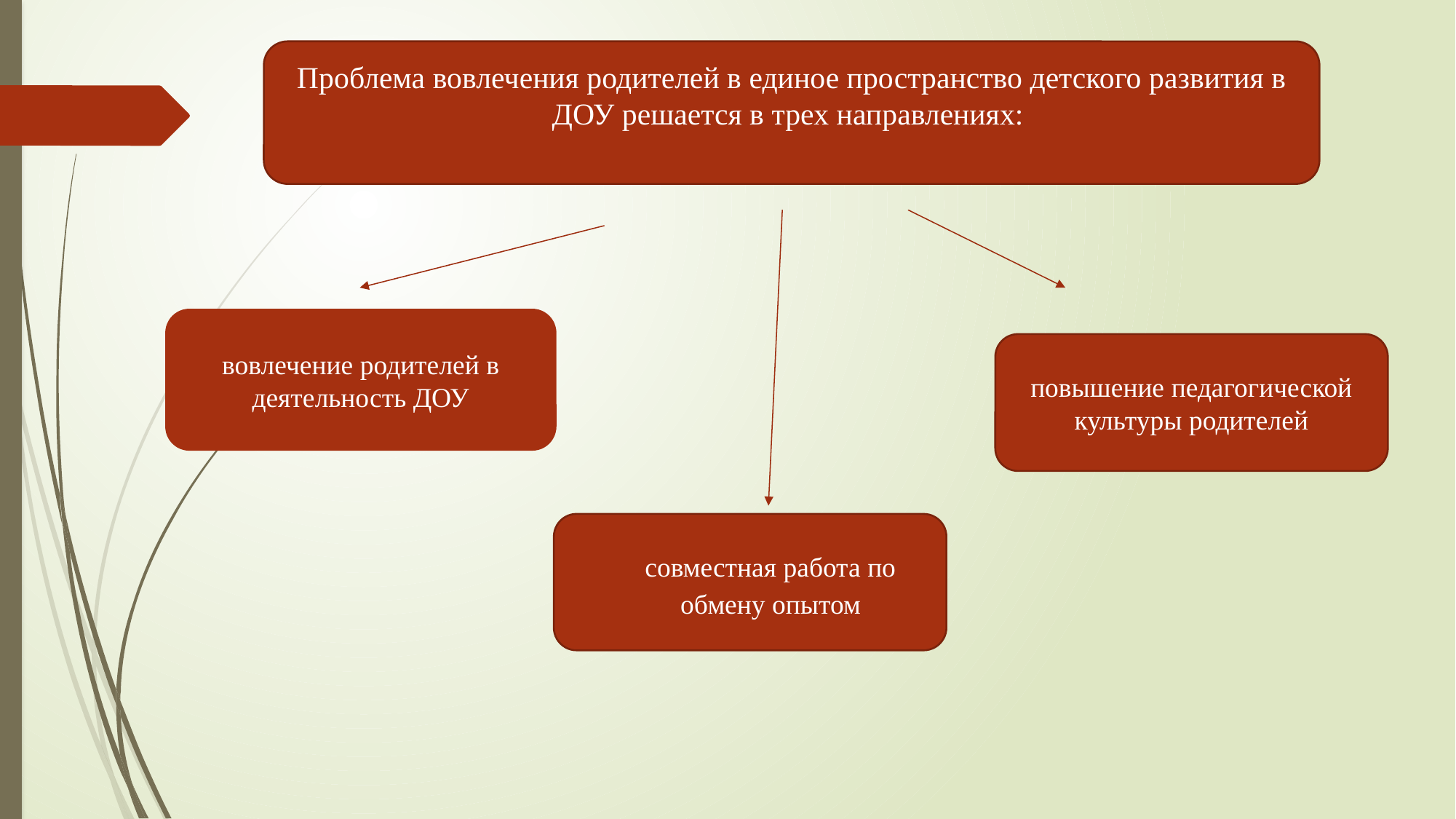

Проблема вовлечения родителей в единое пространство детского развития в ДОУ решается в трех направлениях:

вовлечение родителей в деятельность ДОУ
повышение педагогической культуры родителей

совместная работа по обмену опытом